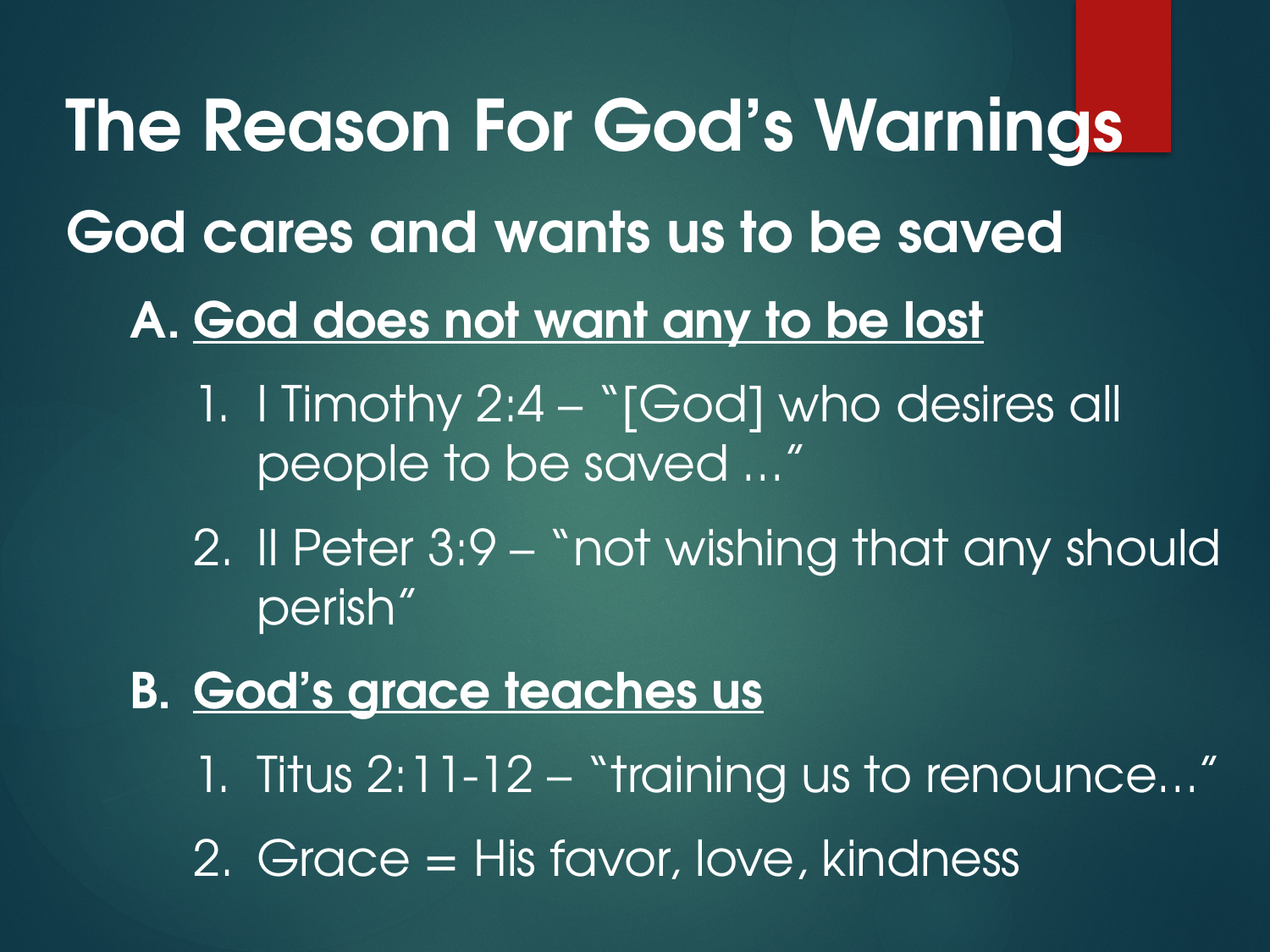

The Reason For God’s Warnings
God cares and wants us to be saved
God does not want any to be lost
I Timothy 2:4 – “[God] who desires all people to be saved …”
II Peter 3:9 – “not wishing that any should perish”
God’s grace teaches us
Titus 2:11-12 – “training us to renounce…”
Grace = His favor, love, kindness